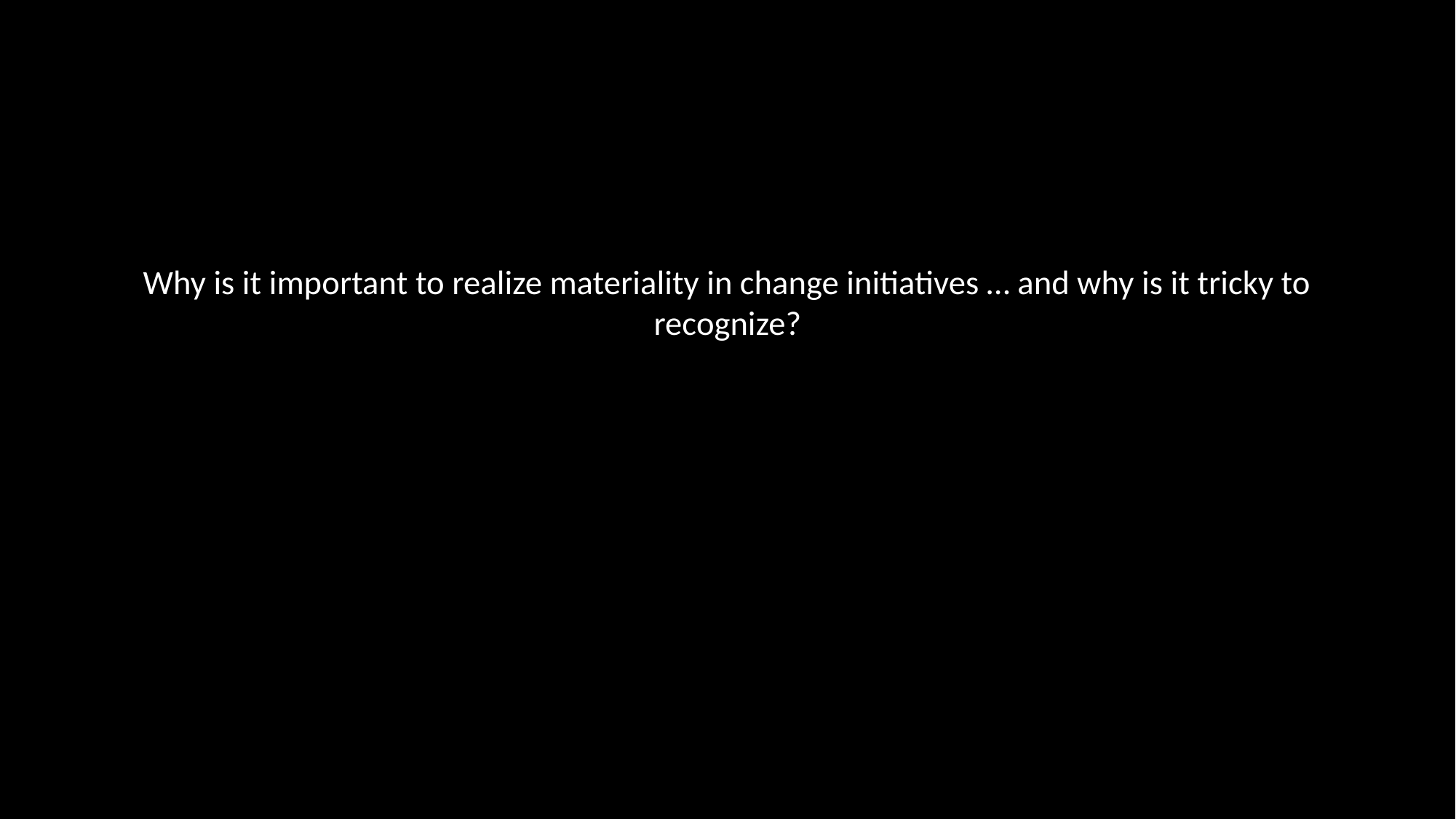

# Why is it important to realize materiality in change initiatives … and why is it tricky to recognize?